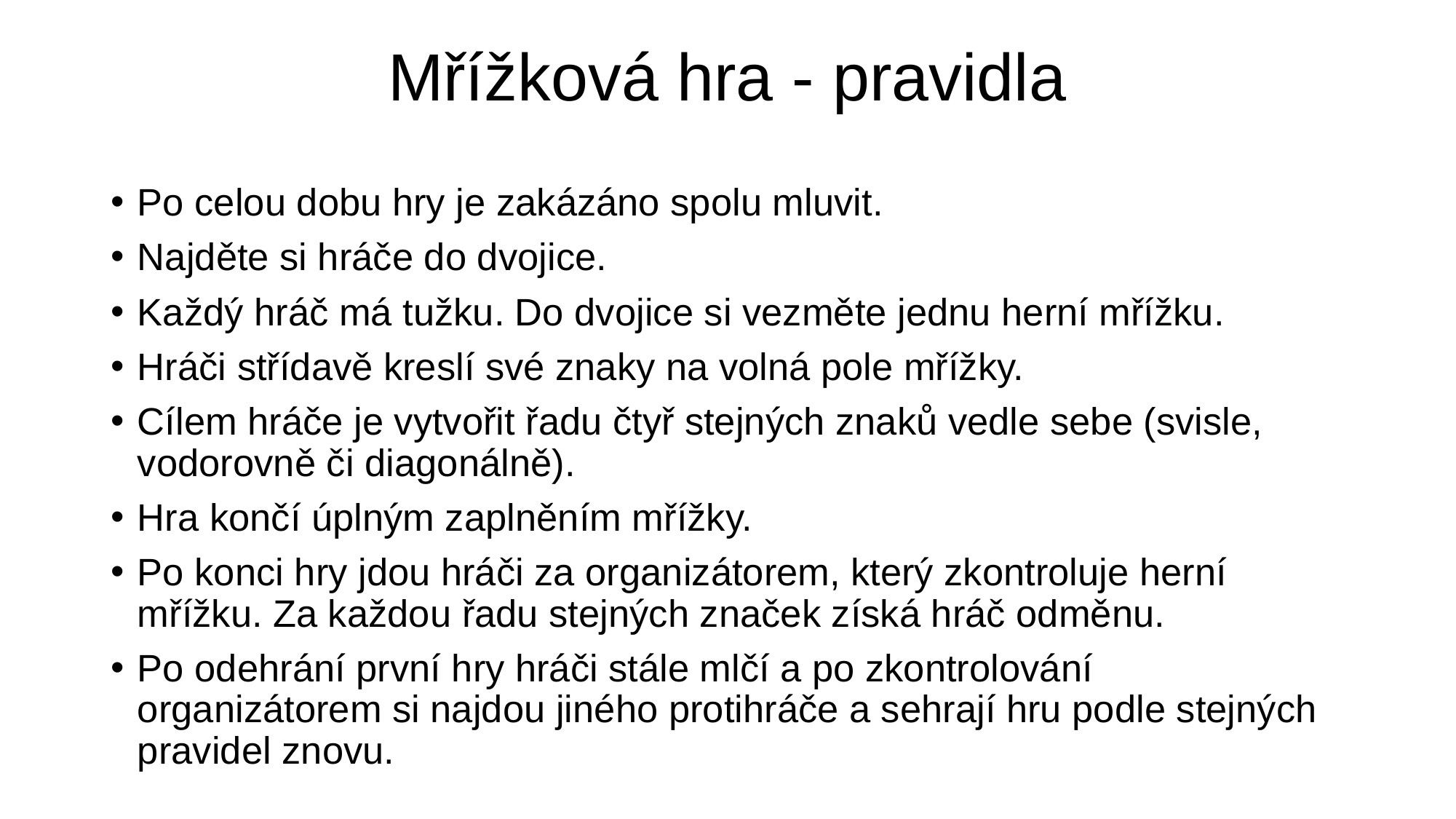

# Mřížková hra - pravidla
Po celou dobu hry je zakázáno spolu mluvit.
Najděte si hráče do dvojice.
Každý hráč má tužku. Do dvojice si vezměte jednu herní mřížku.
Hráči střídavě kreslí své znaky na volná pole mřížky.
Cílem hráče je vytvořit řadu čtyř stejných znaků vedle sebe (svisle, vodorovně či diagonálně).
Hra končí úplným zaplněním mřížky.
Po konci hry jdou hráči za organizátorem, který zkontroluje herní mřížku. Za každou řadu stejných značek získá hráč odměnu.
Po odehrání první hry hráči stále mlčí a po zkontrolování organizátorem si najdou jiného protihráče a sehrají hru podle stejných pravidel znovu.